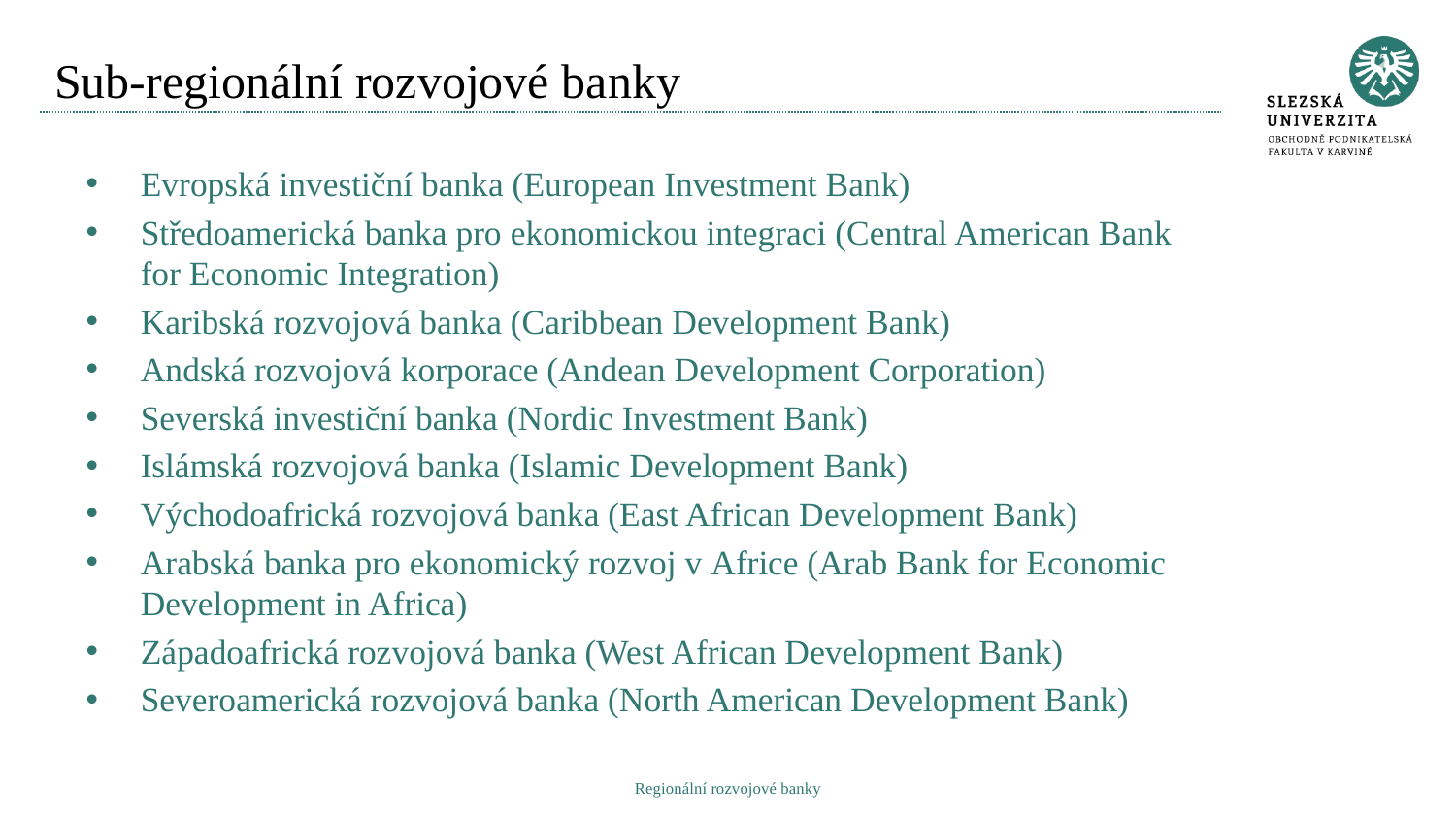

# Sub-regionální rozvojové banky
Evropská investiční banka (European Investment Bank)
Středoamerická banka pro ekonomickou integraci (Central American Bank for Economic Integration)
Karibská rozvojová banka (Caribbean Development Bank)
Andská rozvojová korporace (Andean Development Corporation)
Severská investiční banka (Nordic Investment Bank)
Islámská rozvojová banka (Islamic Development Bank)
Východoafrická rozvojová banka (East African Development Bank)
Arabská banka pro ekonomický rozvoj v Africe (Arab Bank for Economic Development in Africa)
Západoafrická rozvojová banka (West African Development Bank)
Severoamerická rozvojová banka (North American Development Bank)